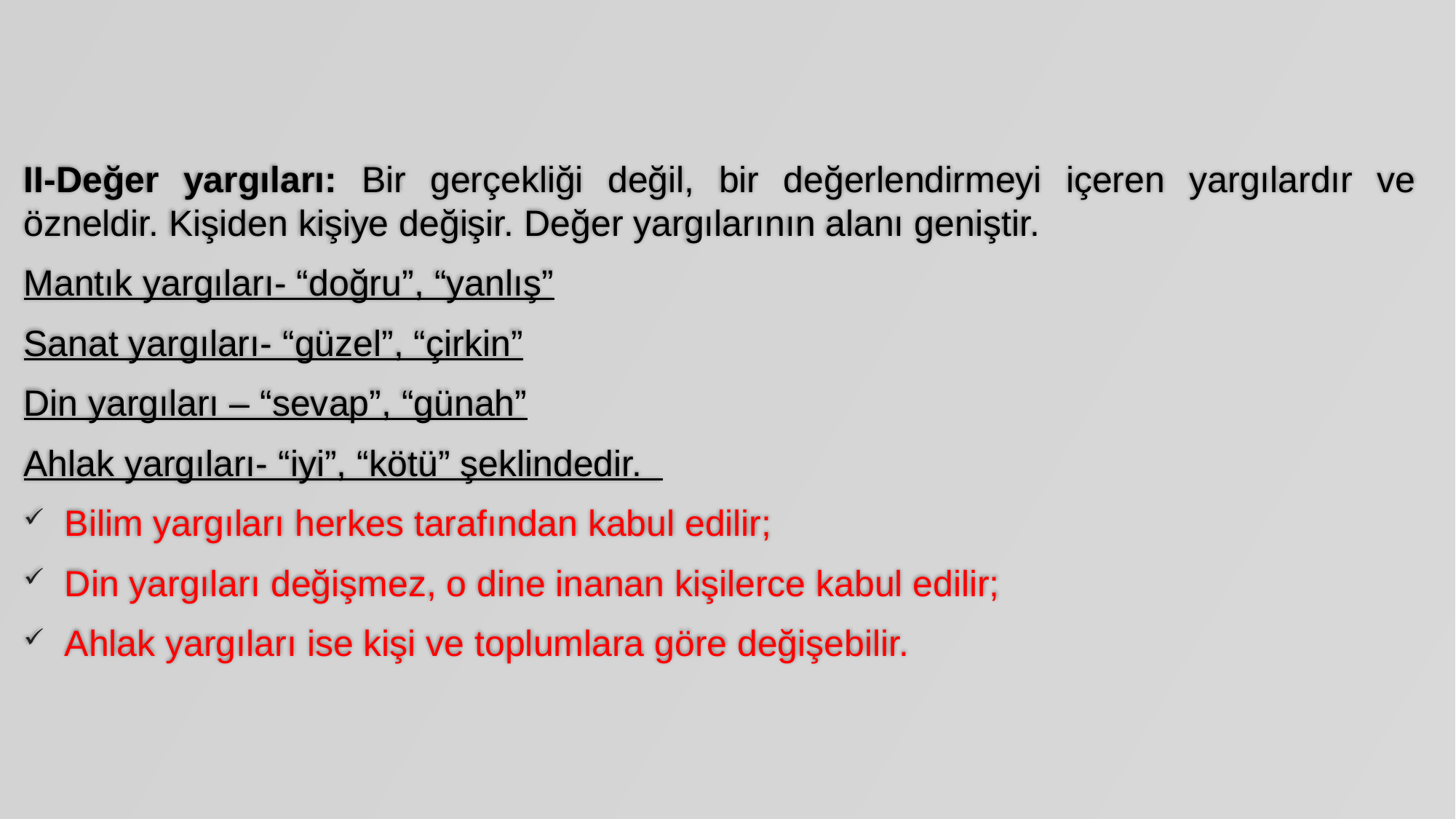

II-Değer yargıları: Bir gerçekliği değil, bir değerlendirmeyi içeren yargılardır ve özneldir. Kişiden kişiye değişir. Değer yargılarının alanı geniştir.
Mantık yargıları- “doğru”, “yanlış”
Sanat yargıları- “güzel”, “çirkin”
Din yargıları – “sevap”, “günah”
Ahlak yargıları- “iyi”, “kötü” şeklindedir.
Bilim yargıları herkes tarafından kabul edilir;
Din yargıları değişmez, o dine inanan kişilerce kabul edilir;
Ahlak yargıları ise kişi ve toplumlara göre değişebilir.